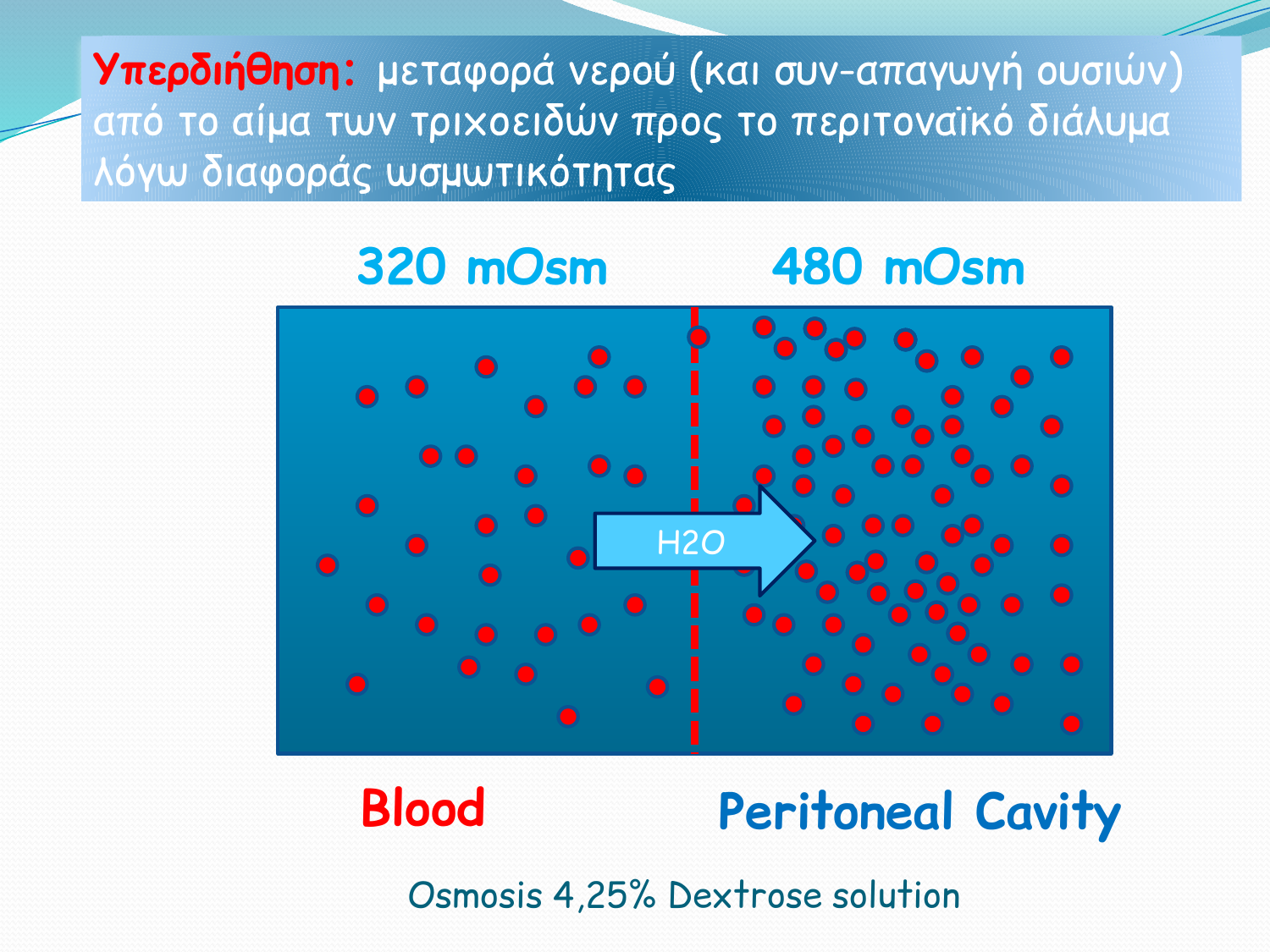

Υπερδιήθηση: μεταφορά νερού (και συν-απαγωγή ουσιών) από το αίμα των τριχοειδών προς το περιτοναϊκό διάλυμα λόγω διαφοράς ωσμωτικότητας
320 mOsm
480 mOsm

H2O

Blood
Peritoneal Cavity
Osmosis 4,25% Dextrose solution